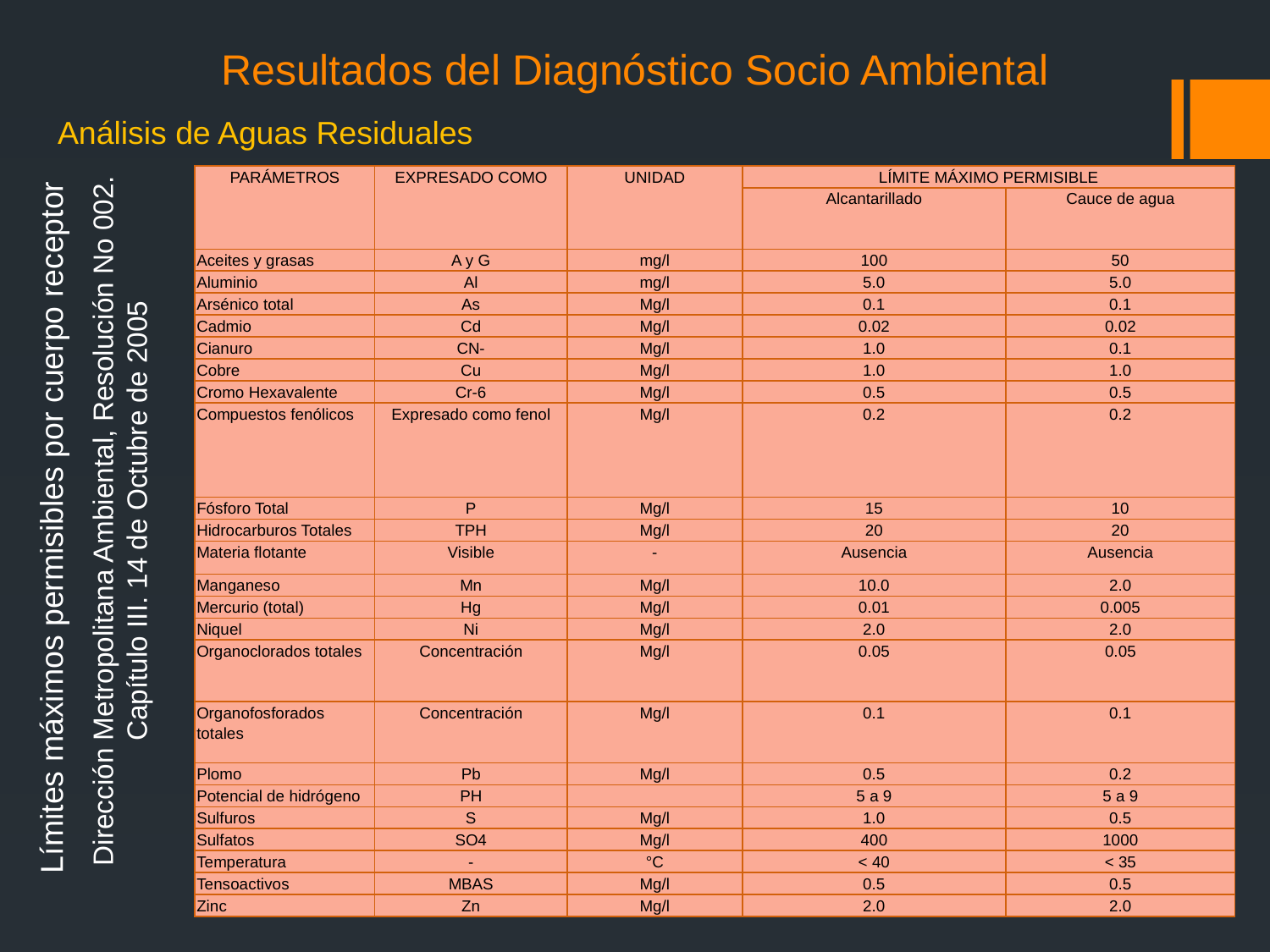

# Resultados del Diagnóstico Socio Ambiental
Análisis de Aguas Residuales

| PARÁMETROS | EXPRESADO COMO | UNIDAD | LÍMITE MÁXIMO PERMISIBLE |  |
| --- | --- | --- | --- | --- |
|  |  |  | Alcantarillado | Cauce de agua |
| Aceites y grasas | A y G | mg/l | 100 | 50 |
| Aluminio | Al | mg/l | 5.0 | 5.0 |
| Arsénico total | As | Mg/l | 0.1 | 0.1 |
| Cadmio | Cd | Mg/l | 0.02 | 0.02 |
| Cianuro | CN- | Mg/l | 1.0 | 0.1 |
| Cobre | Cu | Mg/l | 1.0 | 1.0 |
| Cromo Hexavalente | Cr-6 | Mg/l | 0.5 | 0.5 |
| Compuestos fenólicos | Expresado como fenol | Mg/l | 0.2 | 0.2 |
| Fósforo Total | P | Mg/l | 15 | 10 |
| Hidrocarburos Totales | TPH | Mg/l | 20 | 20 |
| Materia flotante | Visible | - | Ausencia | Ausencia |
| Manganeso | Mn | Mg/l | 10.0 | 2.0 |
| Mercurio (total) | Hg | Mg/l | 0.01 | 0.005 |
| Niquel | Ni | Mg/l | 2.0 | 2.0 |
| Organoclorados totales | Concentración | Mg/l | 0.05 | 0.05 |
| Organofosforados totales | Concentración | Mg/l | 0.1 | 0.1 |
| Plomo | Pb | Mg/l | 0.5 | 0.2 |
| Potencial de hidrógeno | PH |  | 5 a 9 | 5 a 9 |
| Sulfuros | S | Mg/l | 1.0 | 0.5 |
| Sulfatos | SO4 | Mg/l | 400 | 1000 |
| Temperatura | - | °C | < 40 | < 35 |
| Tensoactivos | MBAS | Mg/l | 0.5 | 0.5 |
| Zinc | Zn | Mg/l | 2.0 | 2.0 |

Límites máximos permisibles por cuerpo receptor
Dirección Metropolitana Ambiental, Resolución No 002. Capítulo III. 14 de Octubre de 2005